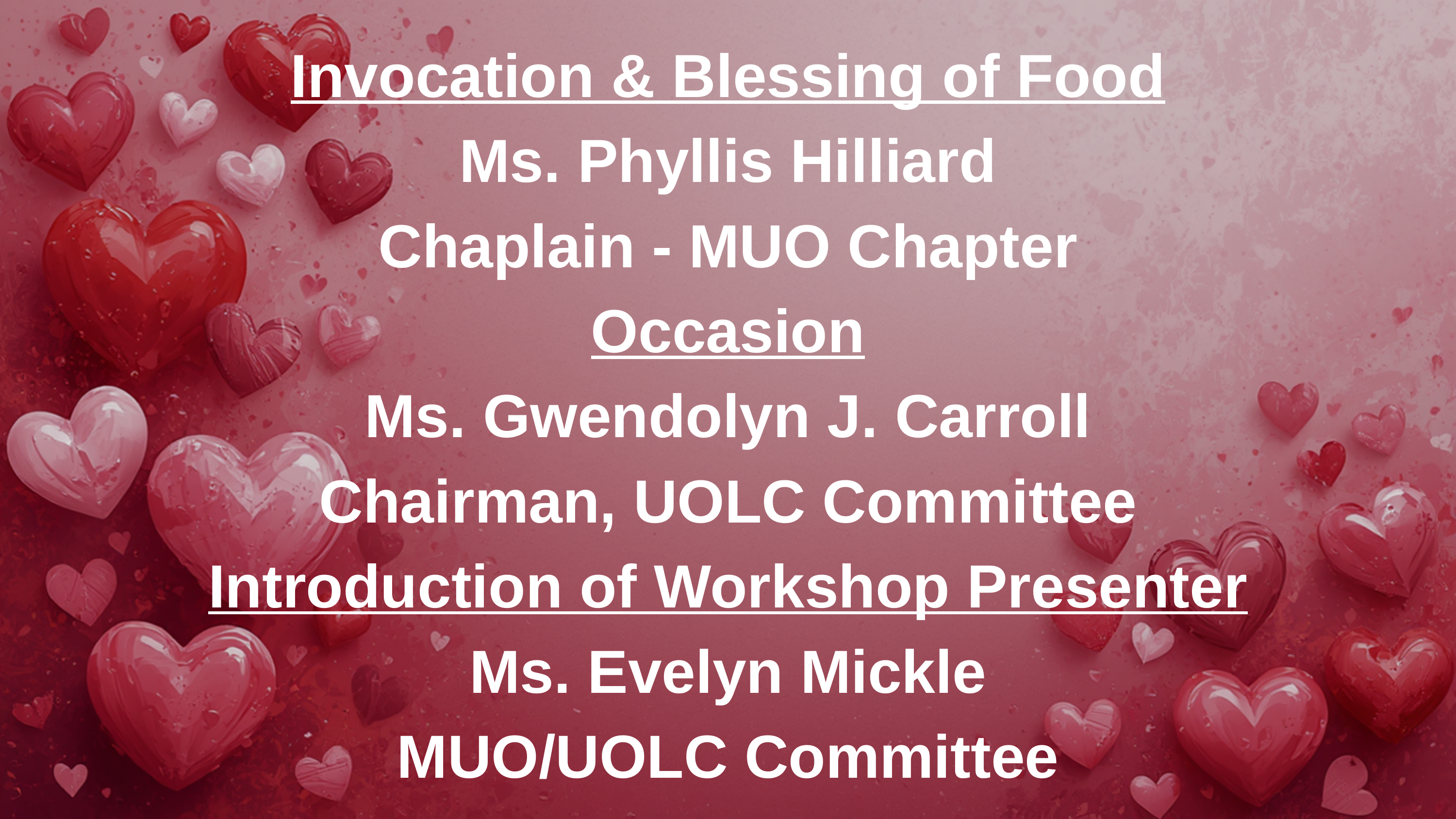

Invocation & Blessing of Food
Ms. Phyllis Hilliard
Chaplain - MUO Chapter
Occasion
Ms. Gwendolyn J. Carroll
Chairman, UOLC Committee
Introduction of Workshop Presenter
Ms. Evelyn Mickle
MUO/UOLC Committee